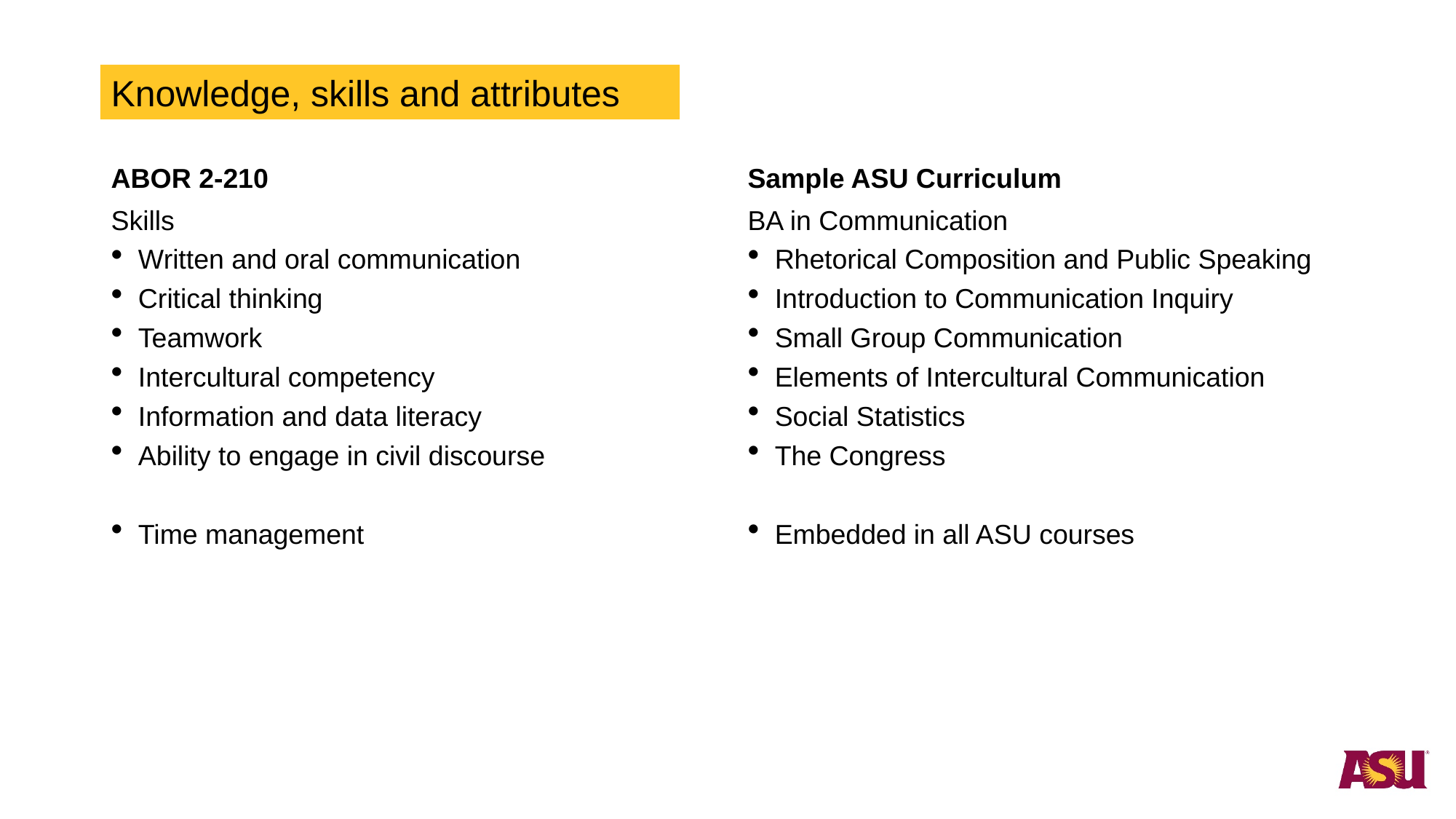

# Knowledge, skills and attributes
ABOR 2-210
Sample ASU Curriculum
Skills
Written and oral communication
Critical thinking
Teamwork
Intercultural competency
Information and data literacy
Ability to engage in civil discourse

Time management
BA in Communication
Rhetorical Composition and Public Speaking
Introduction to Communication Inquiry
Small Group Communication
Elements of Intercultural Communication
Social Statistics
The Congress

Embedded in all ASU courses